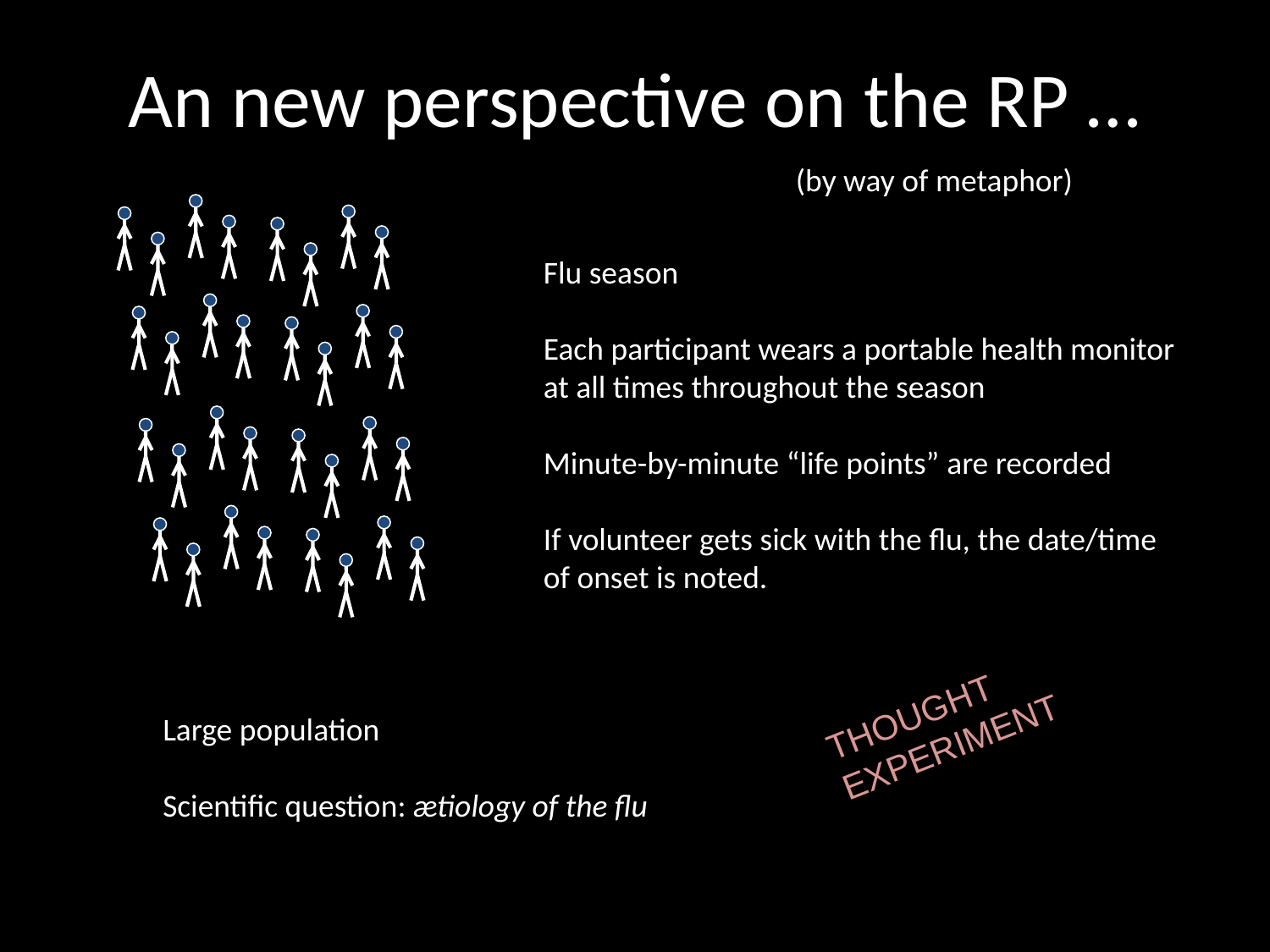

# An new perspective on the RP …
(by way of metaphor)

Flu season

Each participant wears a portable health monitor at all times throughout the season

Minute-by-minute “life points” are recorded

If volunteer gets sick with the flu, the date/time of onset is noted.

THOUGHT
EXPERIMENT
Large population

Scientific question: ætiology of the flu